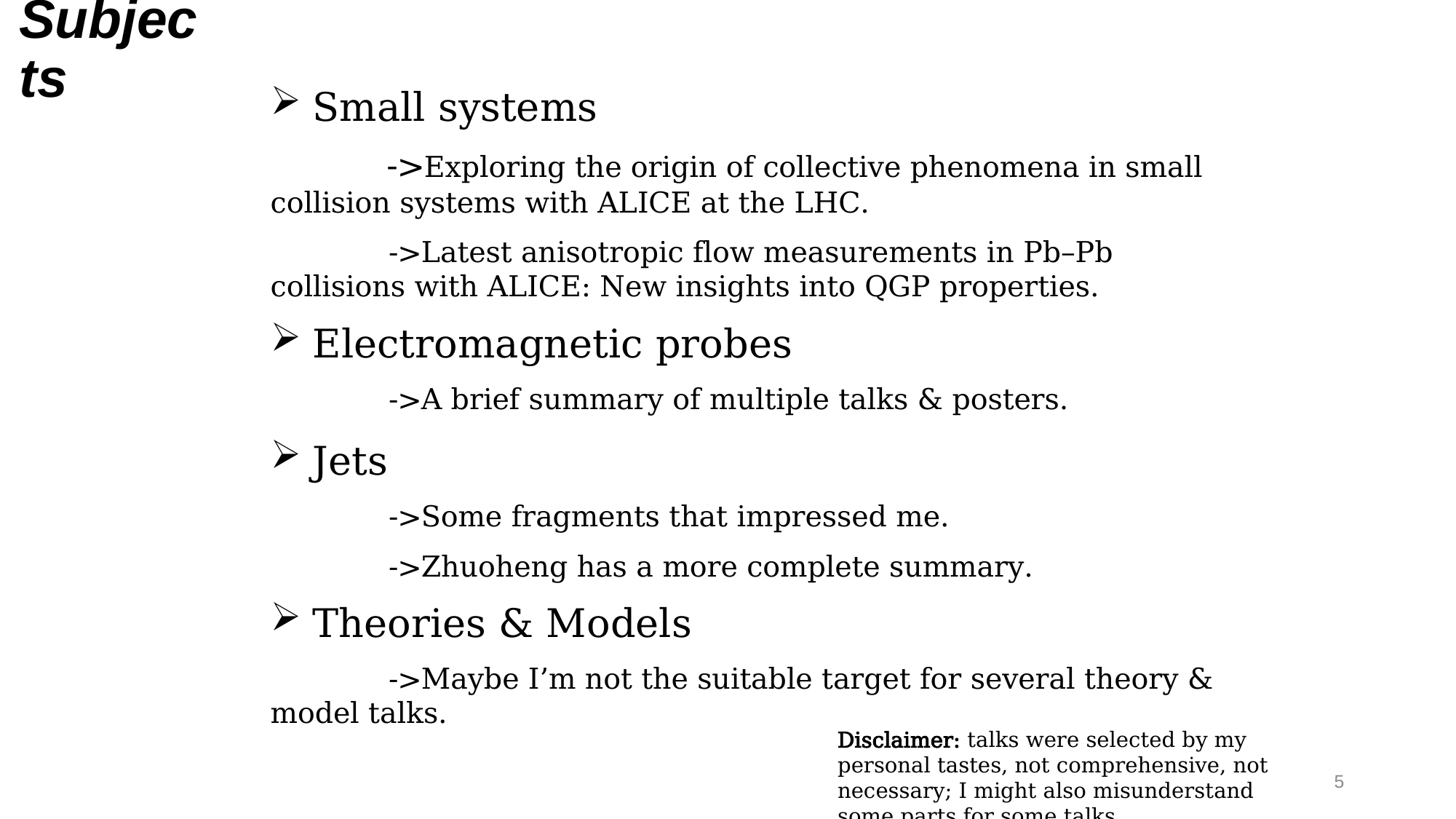

Subjects
 Small systems
           ->Exploring the origin of collective phenomena in small collision systems with ALICE at the LHC.
             ->Latest anisotropic flow measurements in Pb–Pb collisions with ALICE: New insights into QGP properties.
 Electromagnetic probes
             ->A brief summary of multiple talks & posters.
 Jets
             ->Some fragments that impressed me.
             ->Zhuoheng has a more complete summary.
 Theories & Models
             ->Maybe I’m not the suitable target for several theory & model talks.

Disclaimer: talks were selected by my personal tastes, not comprehensive, not necessary; I might also misunderstand some parts for some talks.
5